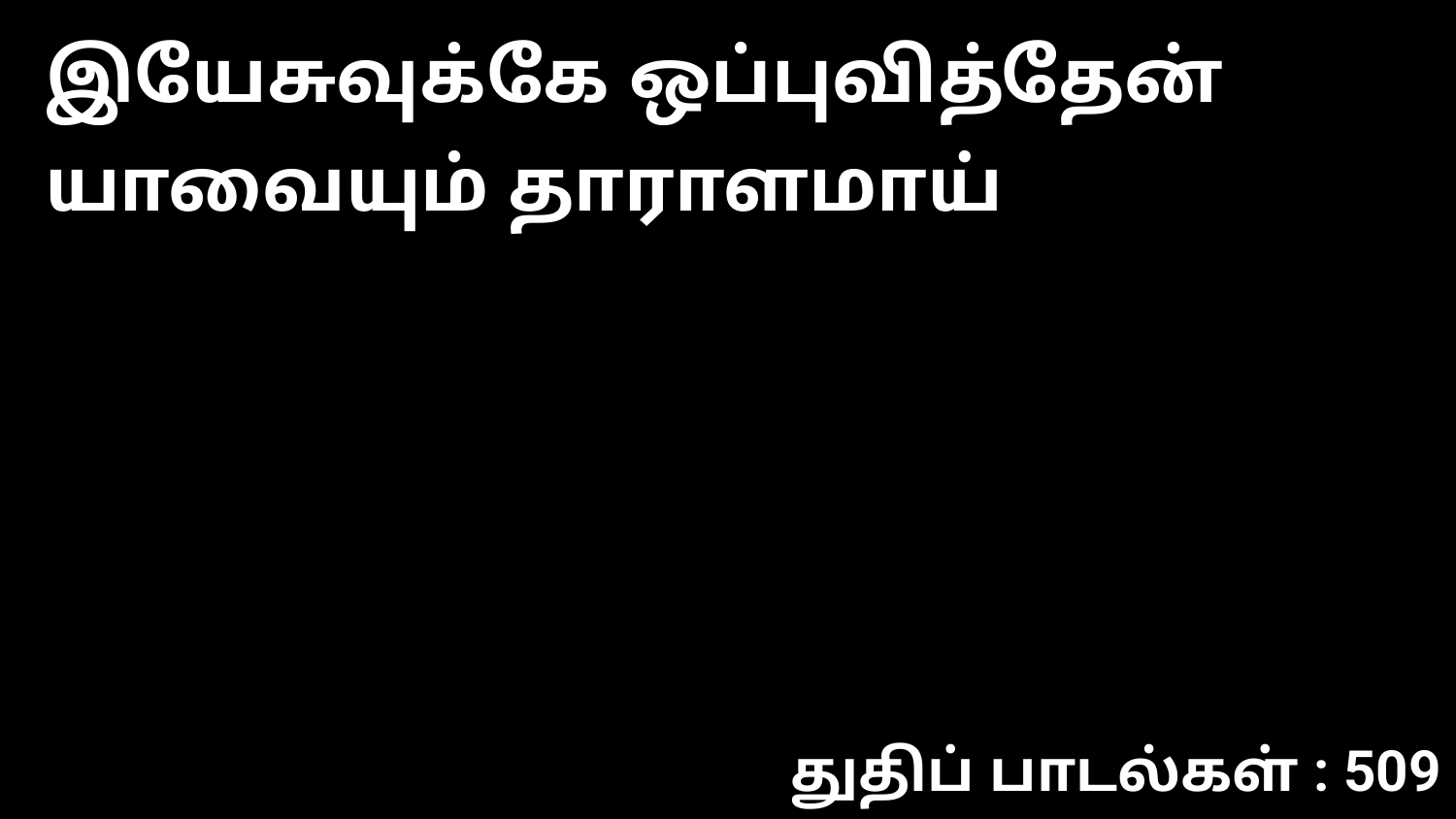

இயேசுவுக்கே ஒப்புவித்தேன் யாவையும் தாராளமாய்
துதிப் பாடல்கள் : 509